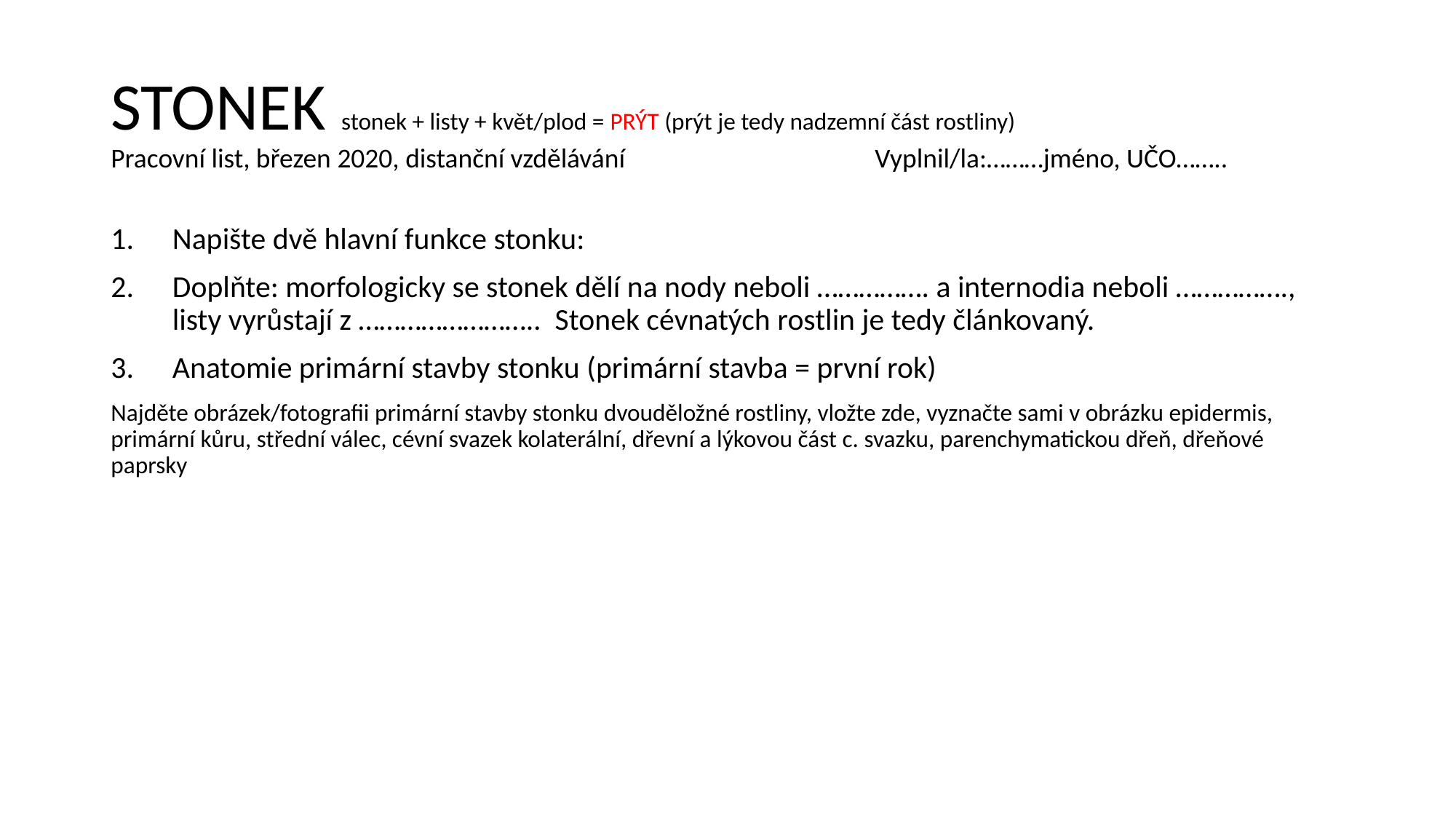

# STONEK stonek + listy + květ/plod = PRÝT (prýt je tedy nadzemní část rostliny) Pracovní list, březen 2020, distanční vzdělávání			Vyplnil/la:………jméno, UČO……..
Napište dvě hlavní funkce stonku:
Doplňte: morfologicky se stonek dělí na nody neboli ……………. a internodia neboli ……………., listy vyrůstají z ……………………..  Stonek cévnatých rostlin je tedy článkovaný.
Anatomie primární stavby stonku (primární stavba = první rok)
Najděte obrázek/fotografii primární stavby stonku dvouděložné rostliny, vložte zde, vyznačte sami v obrázku epidermis, primární kůru, střední válec, cévní svazek kolaterální, dřevní a lýkovou část c. svazku, parenchymatickou dřeň, dřeňové paprsky